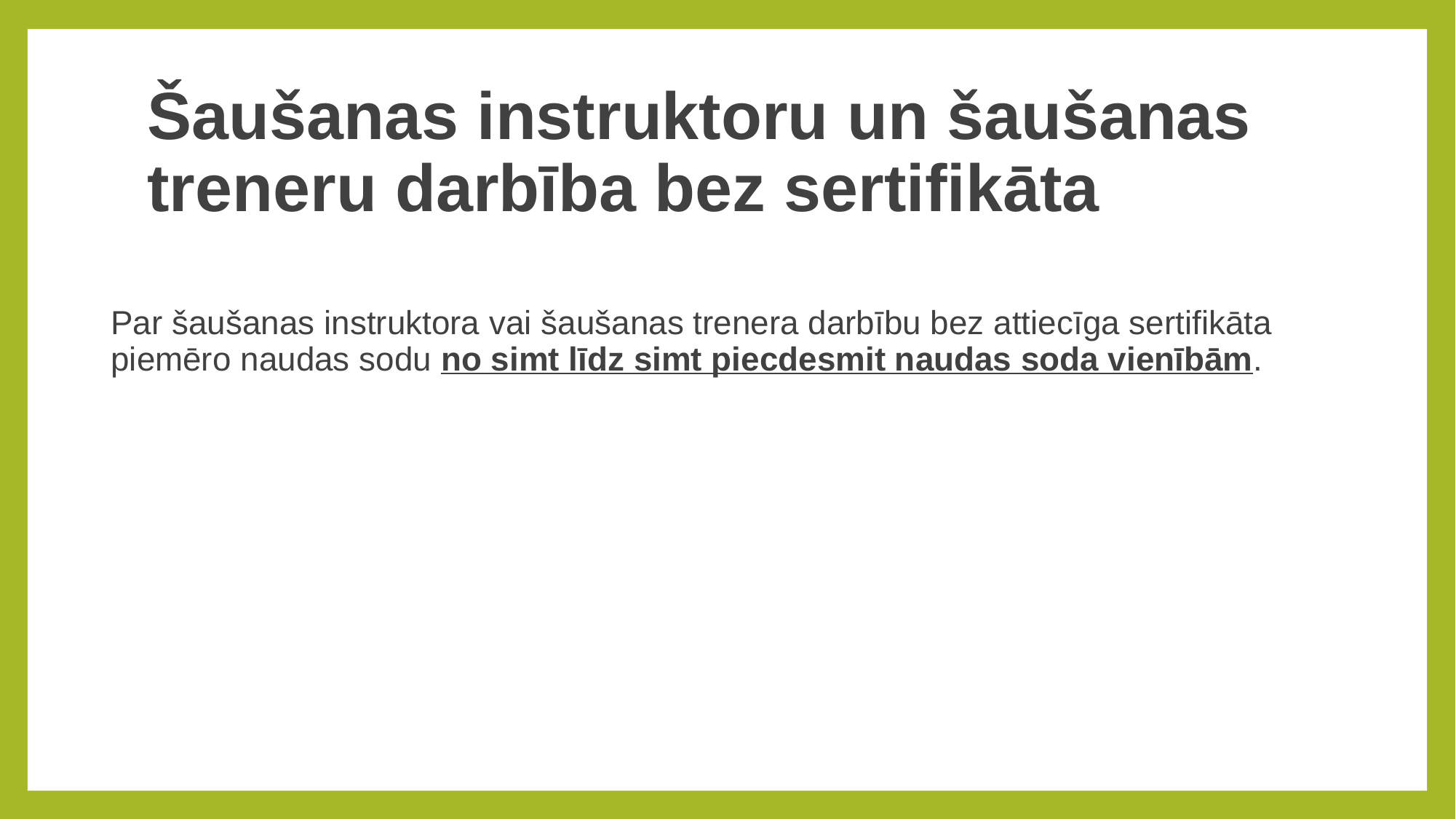

# Šaušanas instruktoru un šaušanas treneru darbība bez sertifikāta
Par šaušanas instruktora vai šaušanas trenera darbību bez attiecīga sertifikāta piemēro naudas sodu no simt līdz simt piecdesmit naudas soda vienībām.